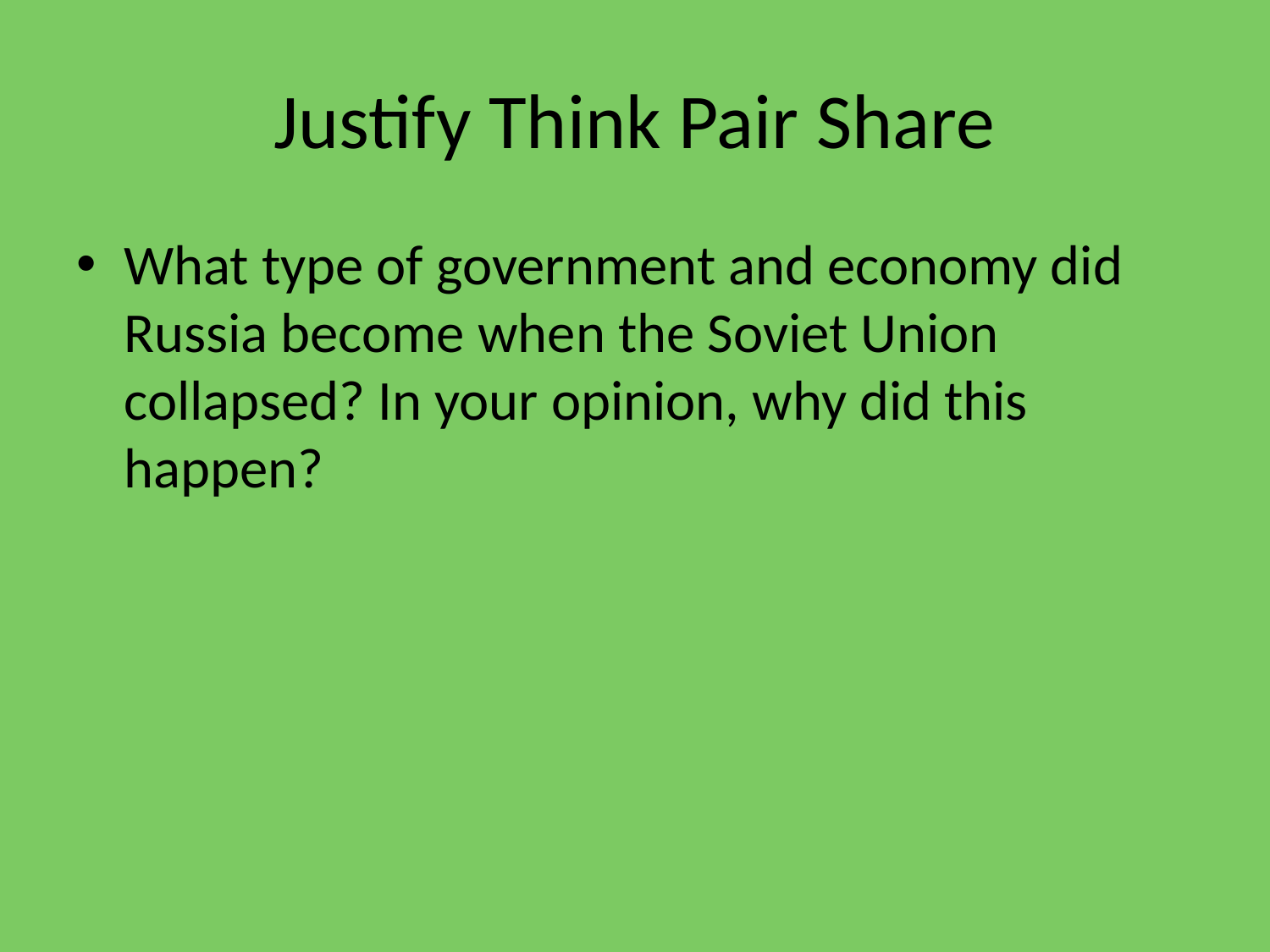

# Justify Think Pair Share
What type of government and economy did Russia become when the Soviet Union collapsed? In your opinion, why did this happen?